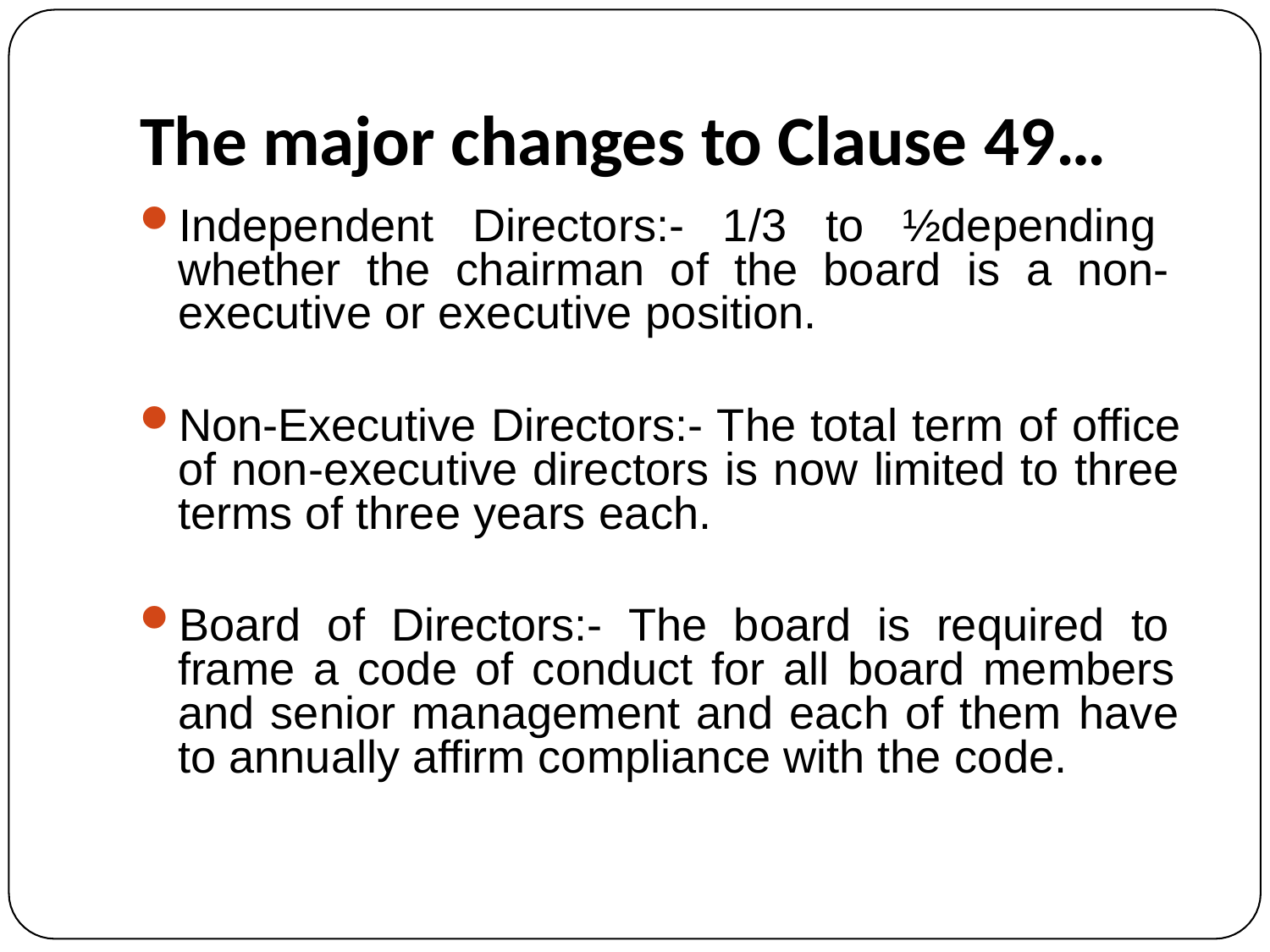

# The major changes to Clause 49…
Independent Directors:- 1/3 to ½depending  whether the chairman of the board is a non-  executive or executive position.

Non-Executive Directors:- The total term of office  of non-executive directors is now limited to three  terms of three years each.

Board of Directors:- The board is required to  frame a code of conduct for all board members  and senior management and each of them have  to annually affirm compliance with the code.